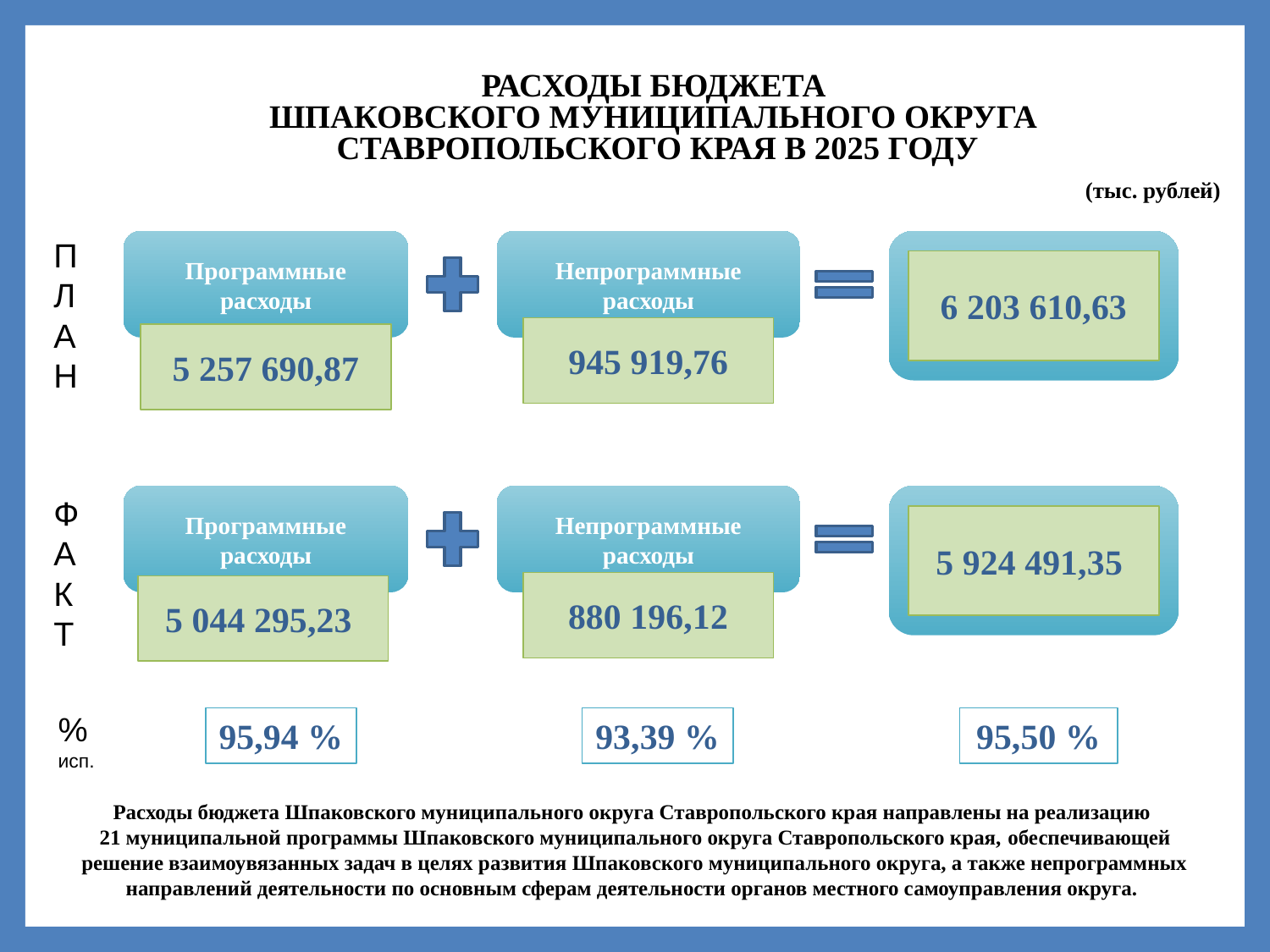

# РАСХОДЫ БЮДЖЕТА ШПАКОВСКОГО МУНИЦИПАЛЬНОГО ОКРУГА СТАВРОПОЛЬСКОГО КРАЯ В 2025 ГОДУ
(тыс. рублей)
П
Л
А
Н
Программные расходы
Непрограммные расходы

6 203 610,63

945 919,76
5 257 690,87
Программные расходы
Непрограммные расходы

Ф
А
К
Т

5 924 491,35

880 196,12
5 044 295,23
% исп.
95,94 %
93,39 %
95,50 %
Расходы бюджета Шпаковского муниципального округа Ставропольского края направлены на реализацию
21 муниципальной программы Шпаковского муниципального округа Ставропольского края, обеспечивающей решение взаимоувязанных задач в целях развития Шпаковского муниципального округа, а также непрограммных направлений деятельности по основным сферам деятельности органов местного самоуправления округа.